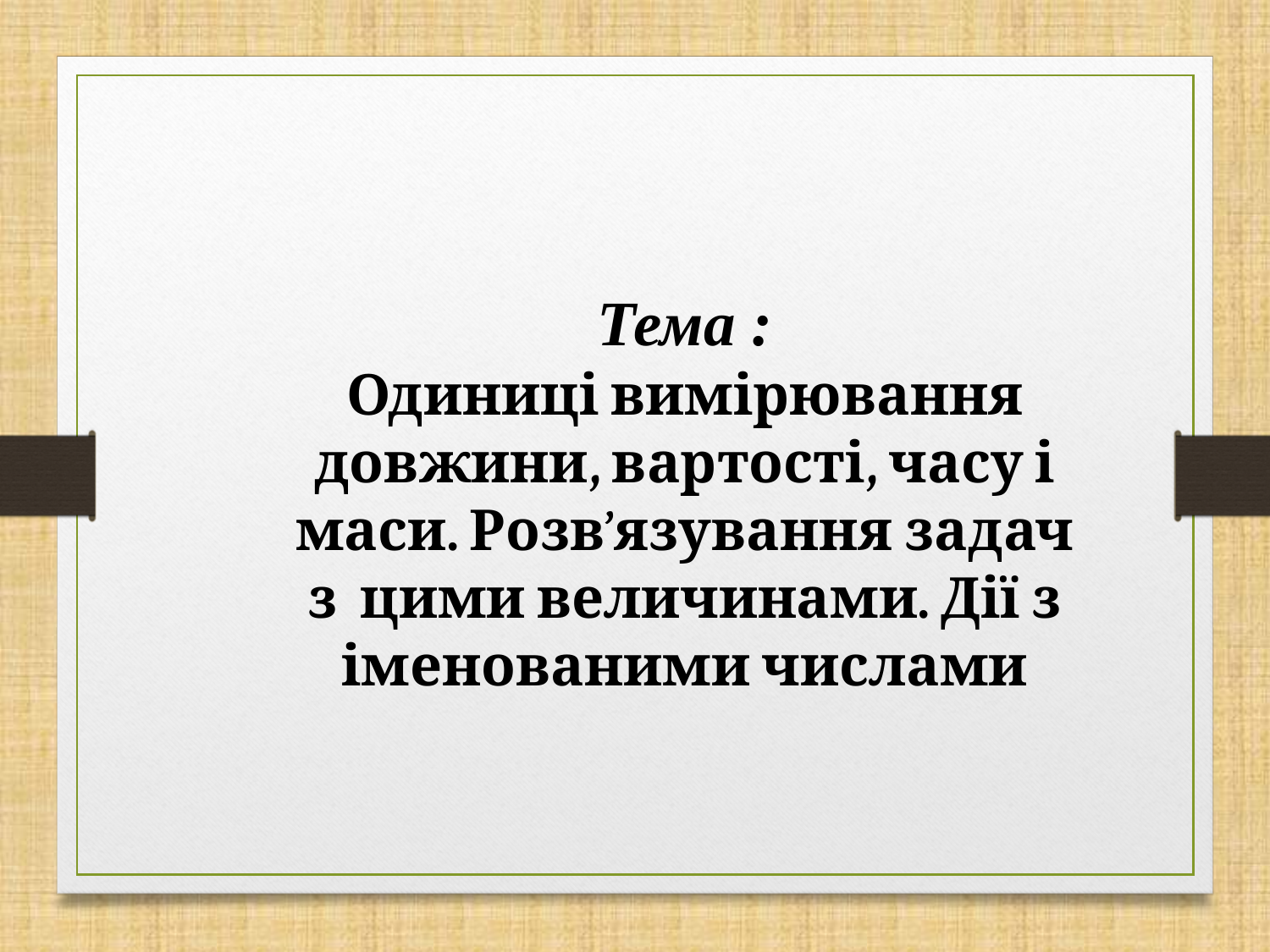

Тема :
Одиниці вимірювання довжини, вартості, часу і маси. Розв’язування задач з  цими величинами. Дії з іменованими числами